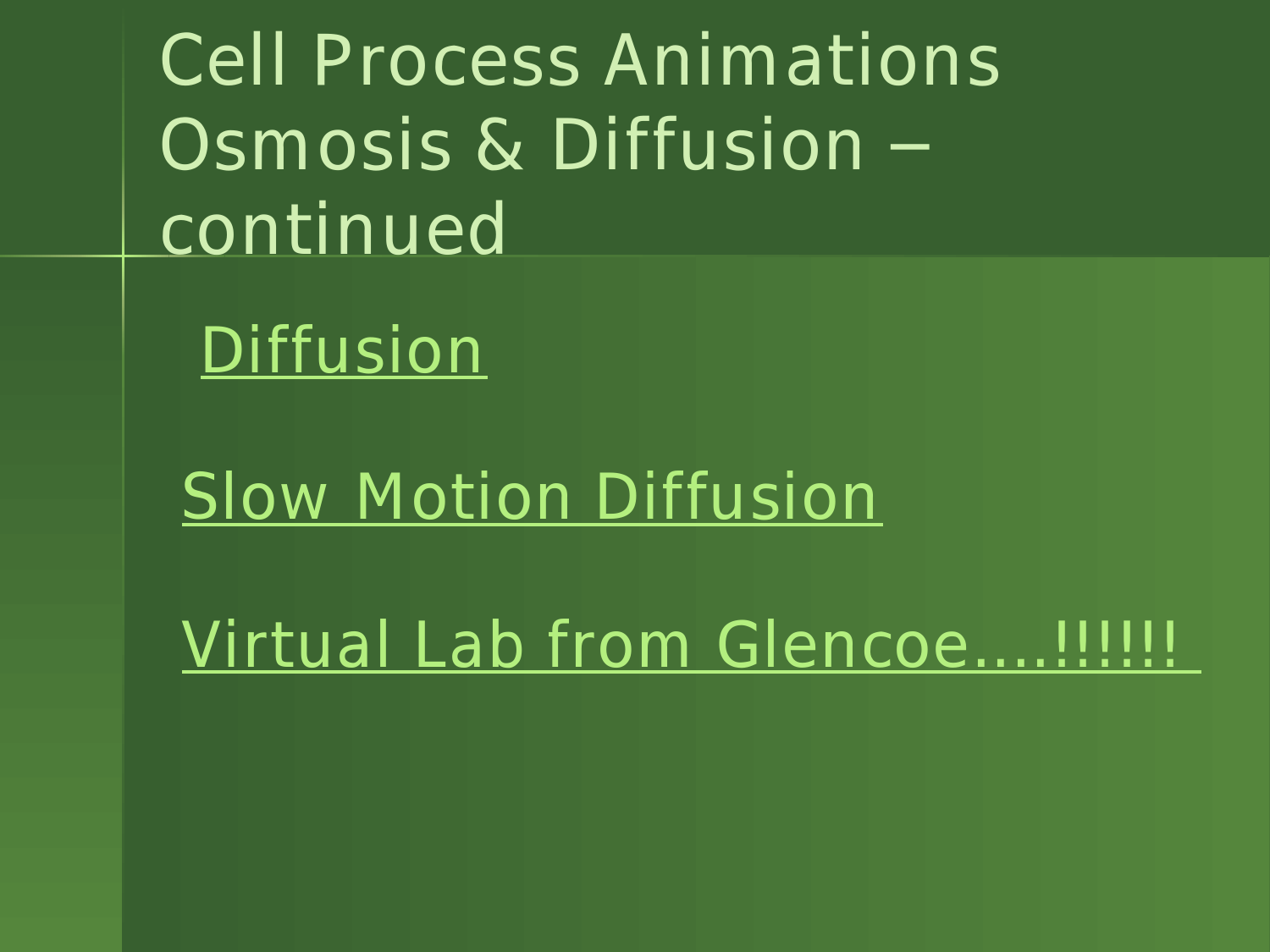

# Cell Process Animations Osmosis & Diffusion – continued
 Diffusion

Slow Motion Diffusion

Virtual Lab from Glencoe....!!!!!!